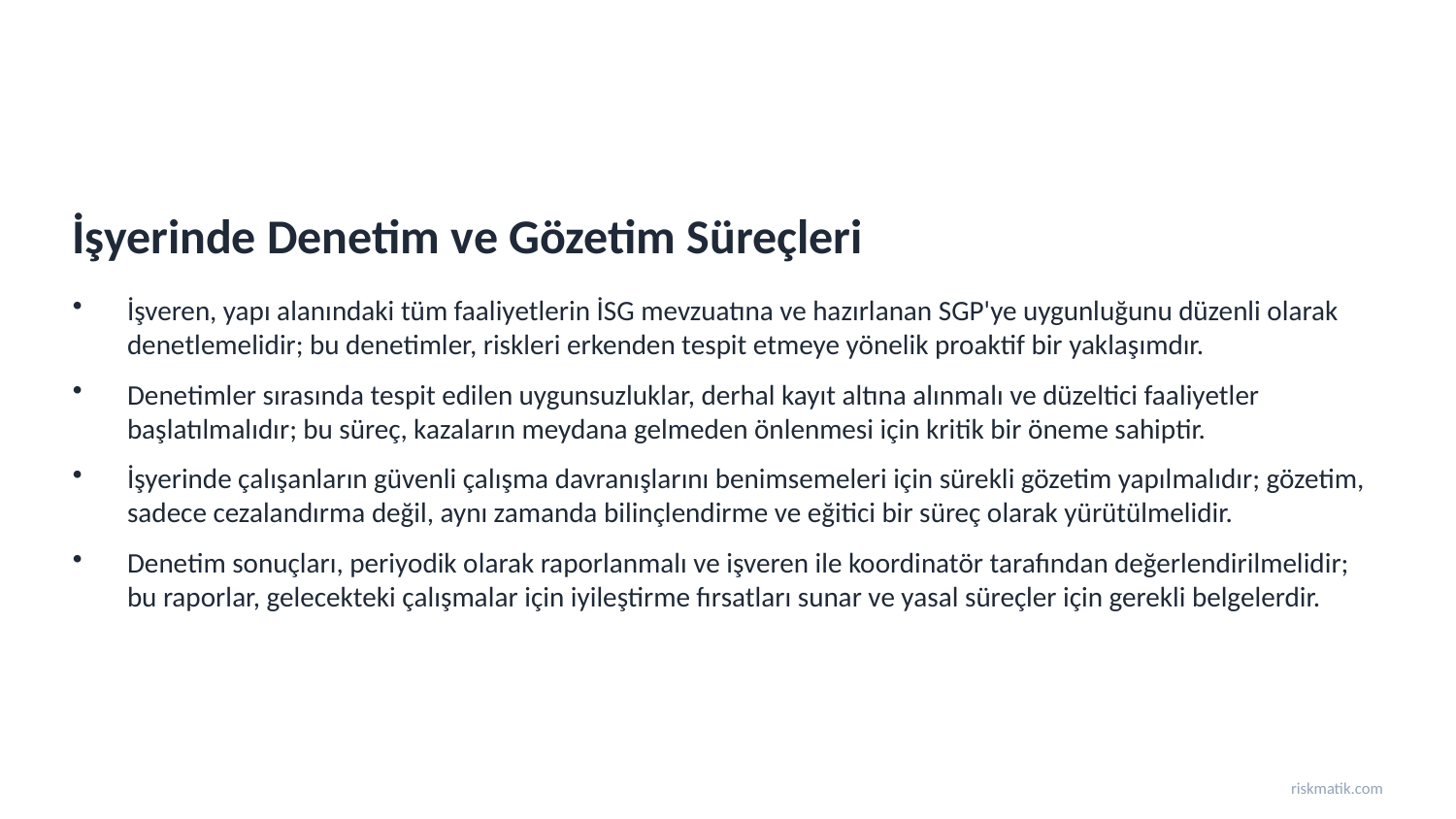

İşyerinde Denetim ve Gözetim Süreçleri
İşveren, yapı alanındaki tüm faaliyetlerin İSG mevzuatına ve hazırlanan SGP'ye uygunluğunu düzenli olarak denetlemelidir; bu denetimler, riskleri erkenden tespit etmeye yönelik proaktif bir yaklaşımdır.
Denetimler sırasında tespit edilen uygunsuzluklar, derhal kayıt altına alınmalı ve düzeltici faaliyetler başlatılmalıdır; bu süreç, kazaların meydana gelmeden önlenmesi için kritik bir öneme sahiptir.
İşyerinde çalışanların güvenli çalışma davranışlarını benimsemeleri için sürekli gözetim yapılmalıdır; gözetim, sadece cezalandırma değil, aynı zamanda bilinçlendirme ve eğitici bir süreç olarak yürütülmelidir.
Denetim sonuçları, periyodik olarak raporlanmalı ve işveren ile koordinatör tarafından değerlendirilmelidir; bu raporlar, gelecekteki çalışmalar için iyileştirme fırsatları sunar ve yasal süreçler için gerekli belgelerdir.
riskmatik.com